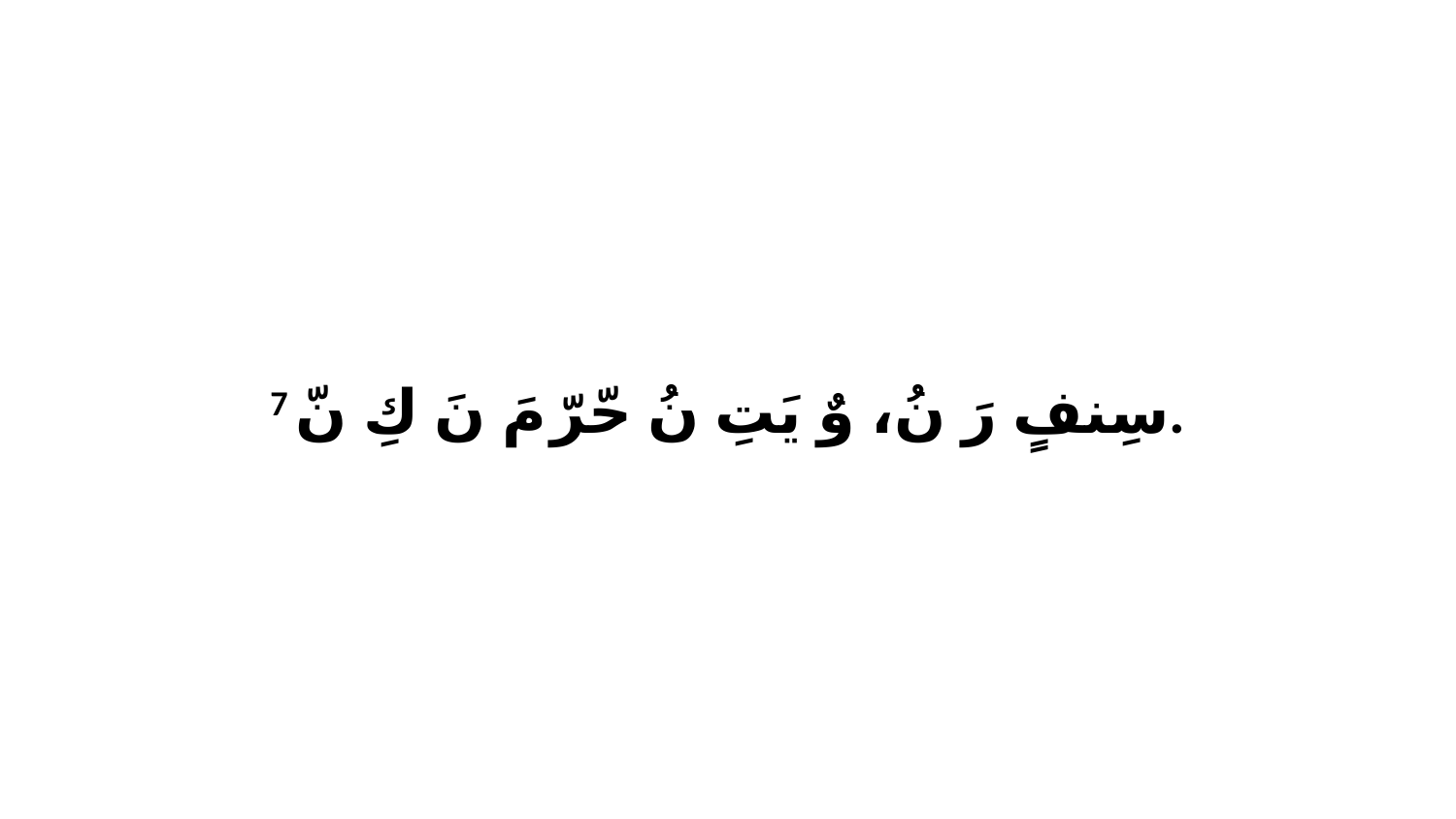

7 سِنفٍ رَ نُ، وٌ يَتِ نُ حّرّ مَ نَ كِ نّ.